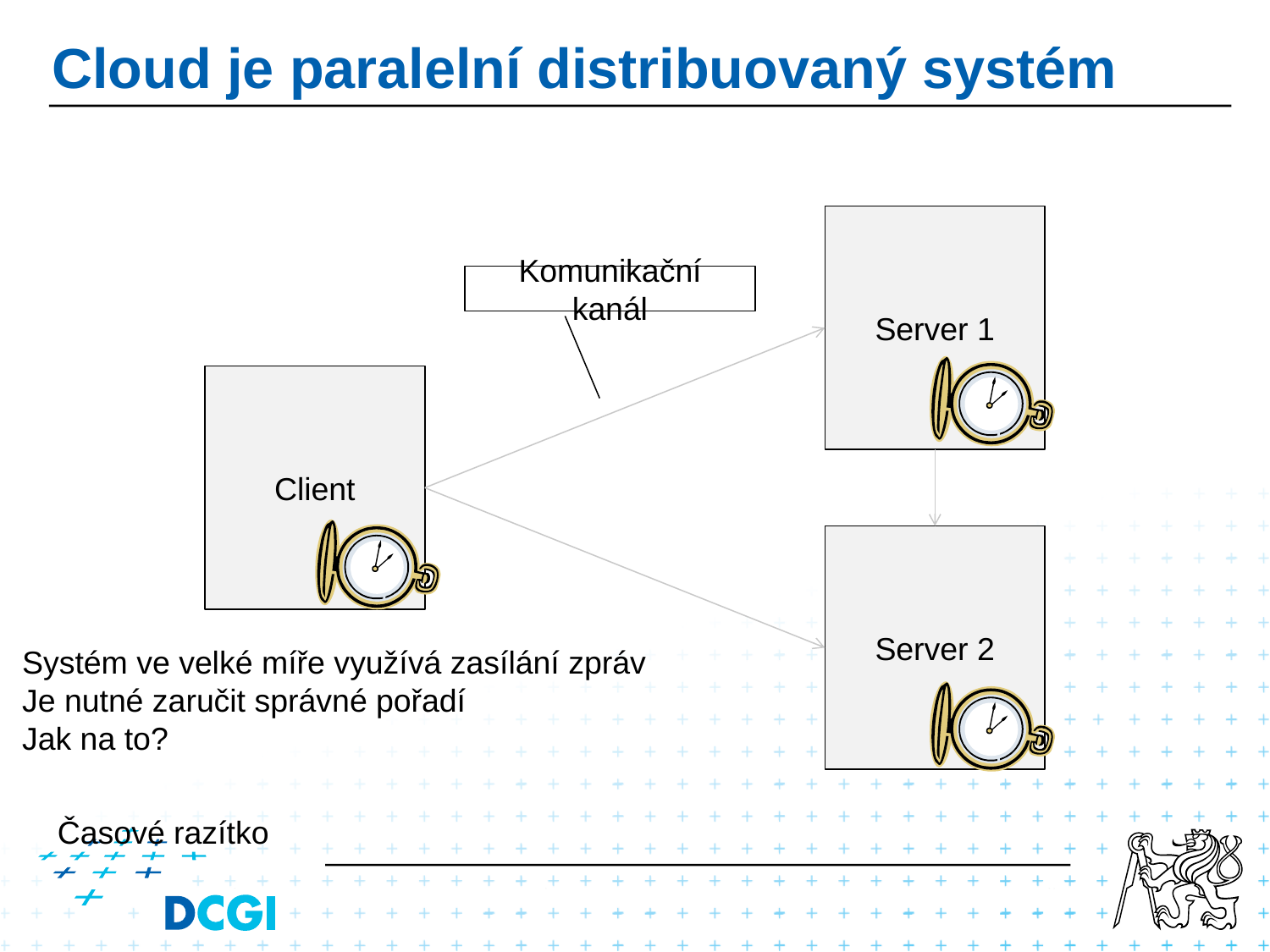

# Cloud je paralelní distribuovaný systém
Server 1
Komunikační kanál

Client

Server 2
Systém ve velké míře využívá zasílání zpráv
Je nutné zaručit správné pořadí
Jak na to?

Časové razítko